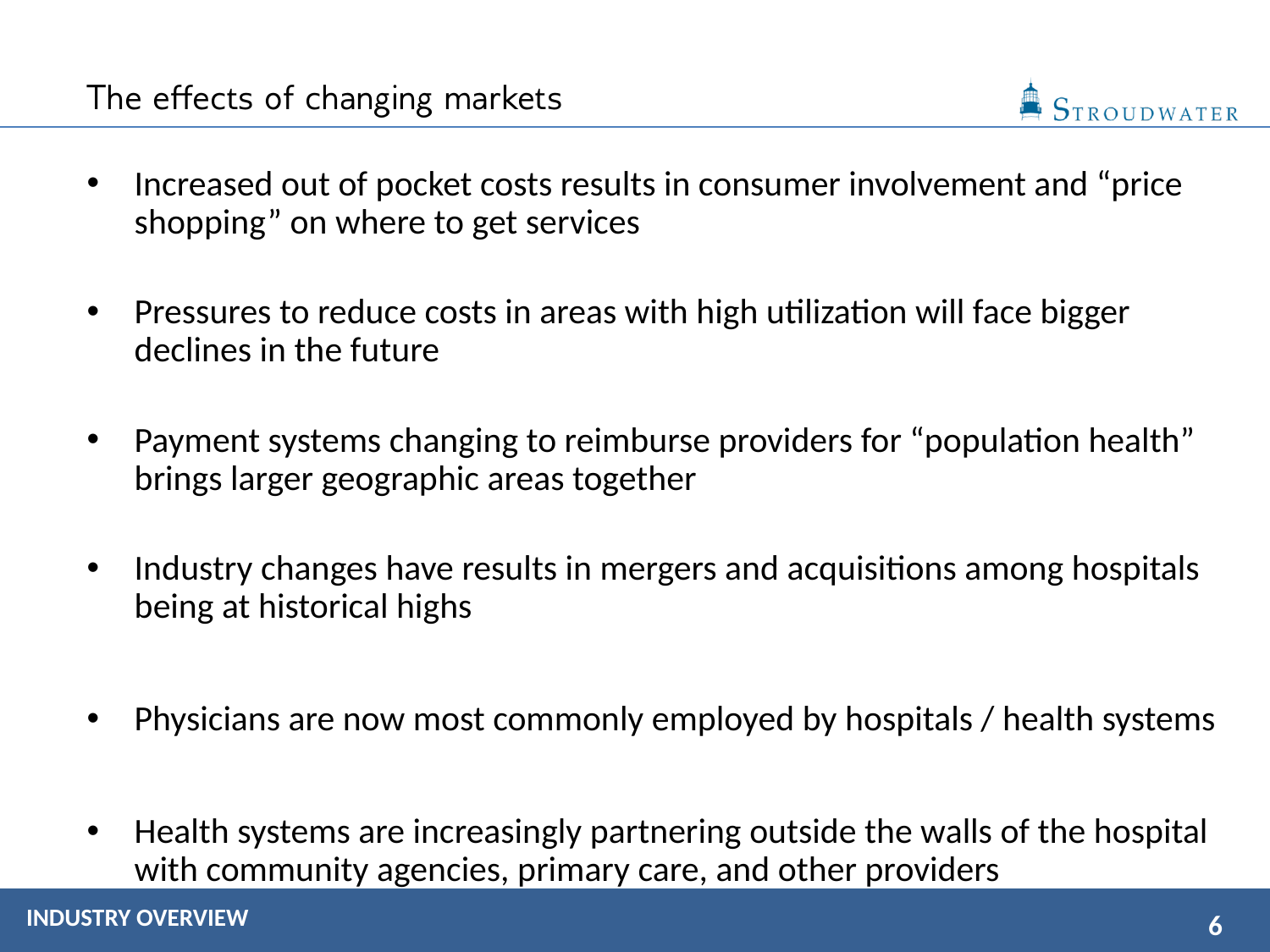

# The effects of changing markets
Increased out of pocket costs results in consumer involvement and “price shopping” on where to get services

Pressures to reduce costs in areas with high utilization will face bigger declines in the future

Payment systems changing to reimburse providers for “population health” brings larger geographic areas together

Industry changes have results in mergers and acquisitions among hospitals being at historical highs

Physicians are now most commonly employed by hospitals / health systems

Health systems are increasingly partnering outside the walls of the hospital with community agencies, primary care, and other providers

INDUSTRY OVERVIEW